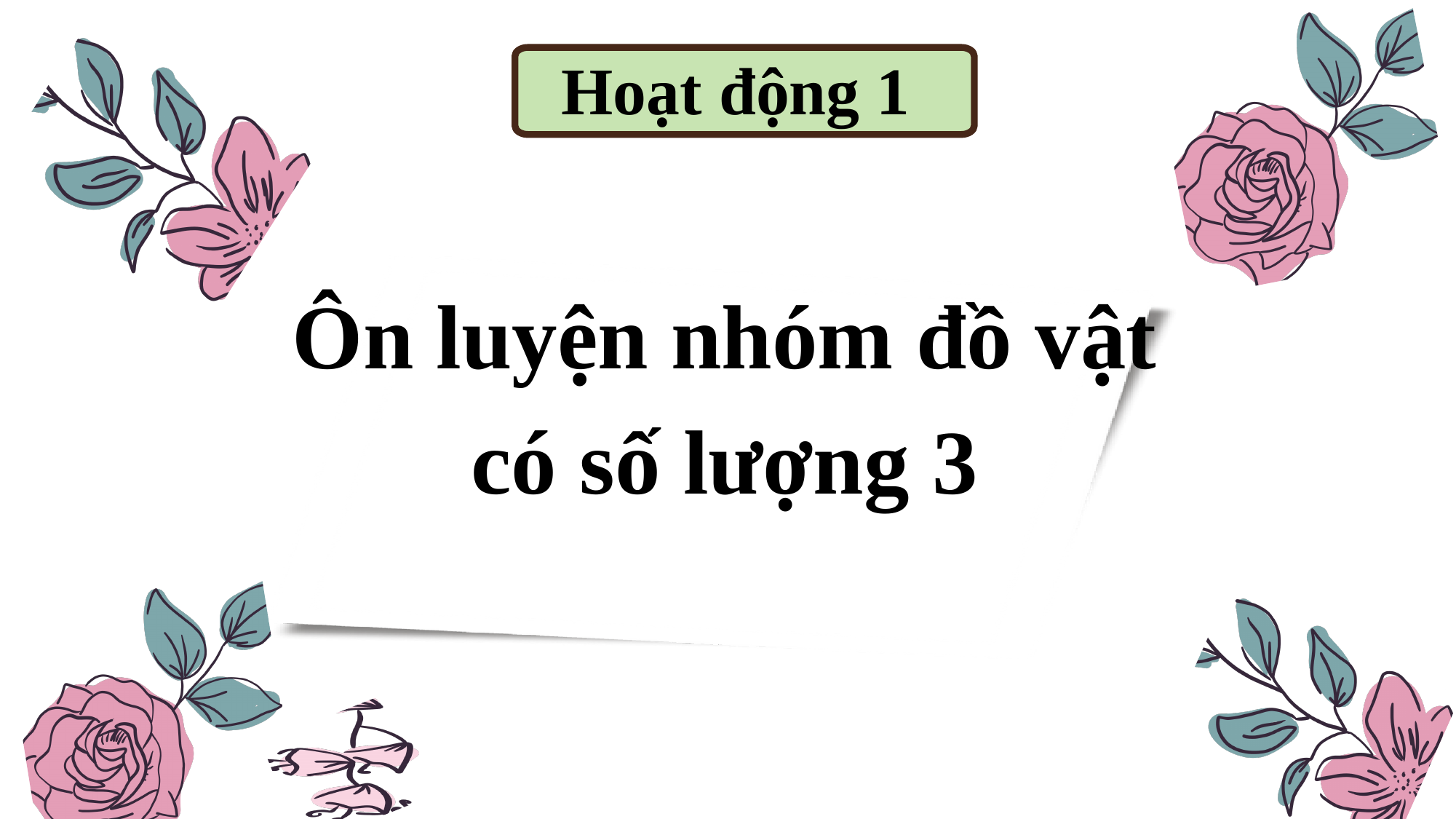

Hoạt động 1

Ôn luyện nhóm đồ vật có số lượng 3